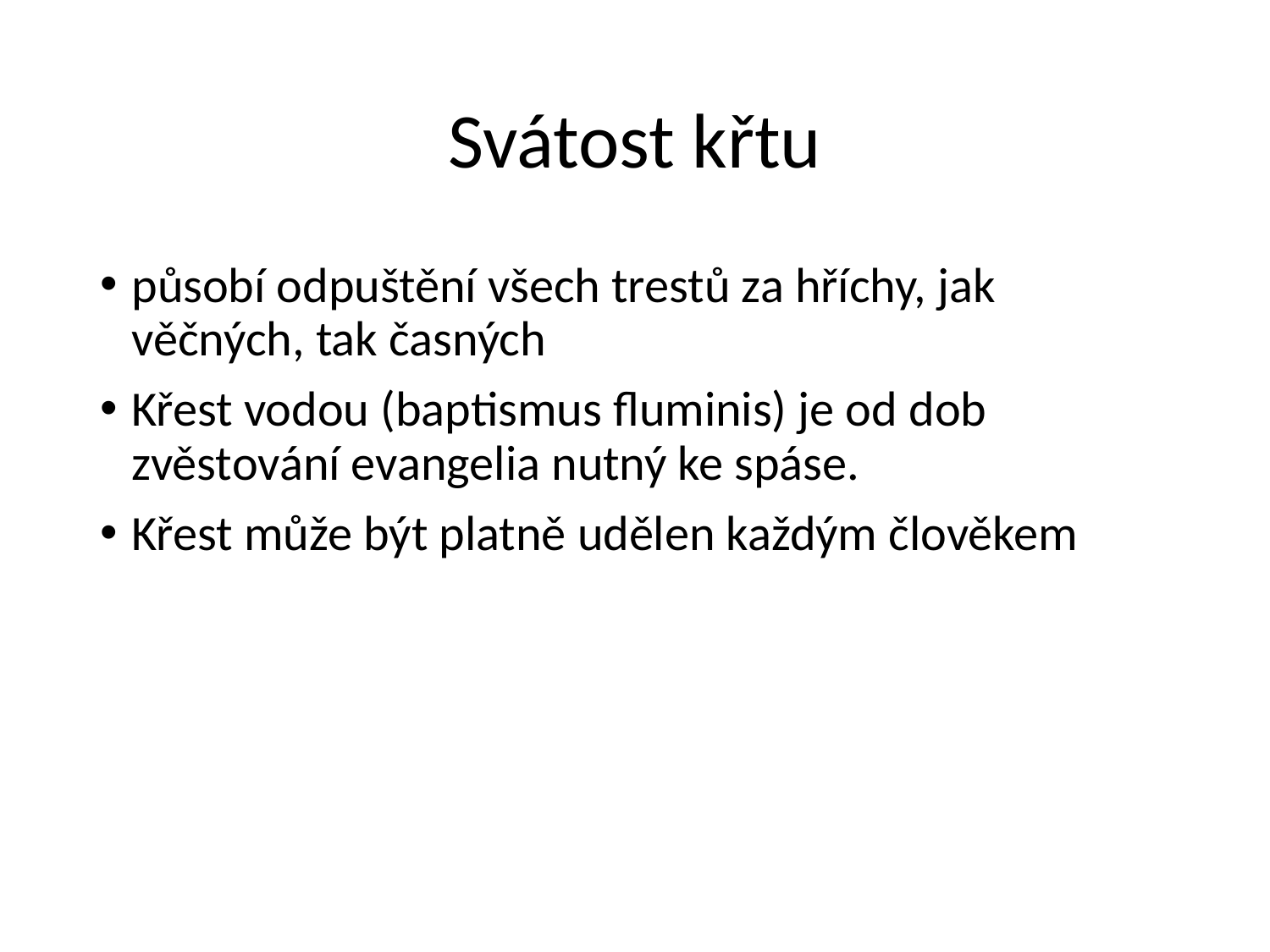

# Svátost křtu
působí odpuštění všech trestů za hříchy, jak věčných, tak časných
Křest vodou (baptismus fluminis) je od dob zvěstování evangelia nutný ke spáse.
Křest může být platně udělen každým člověkem